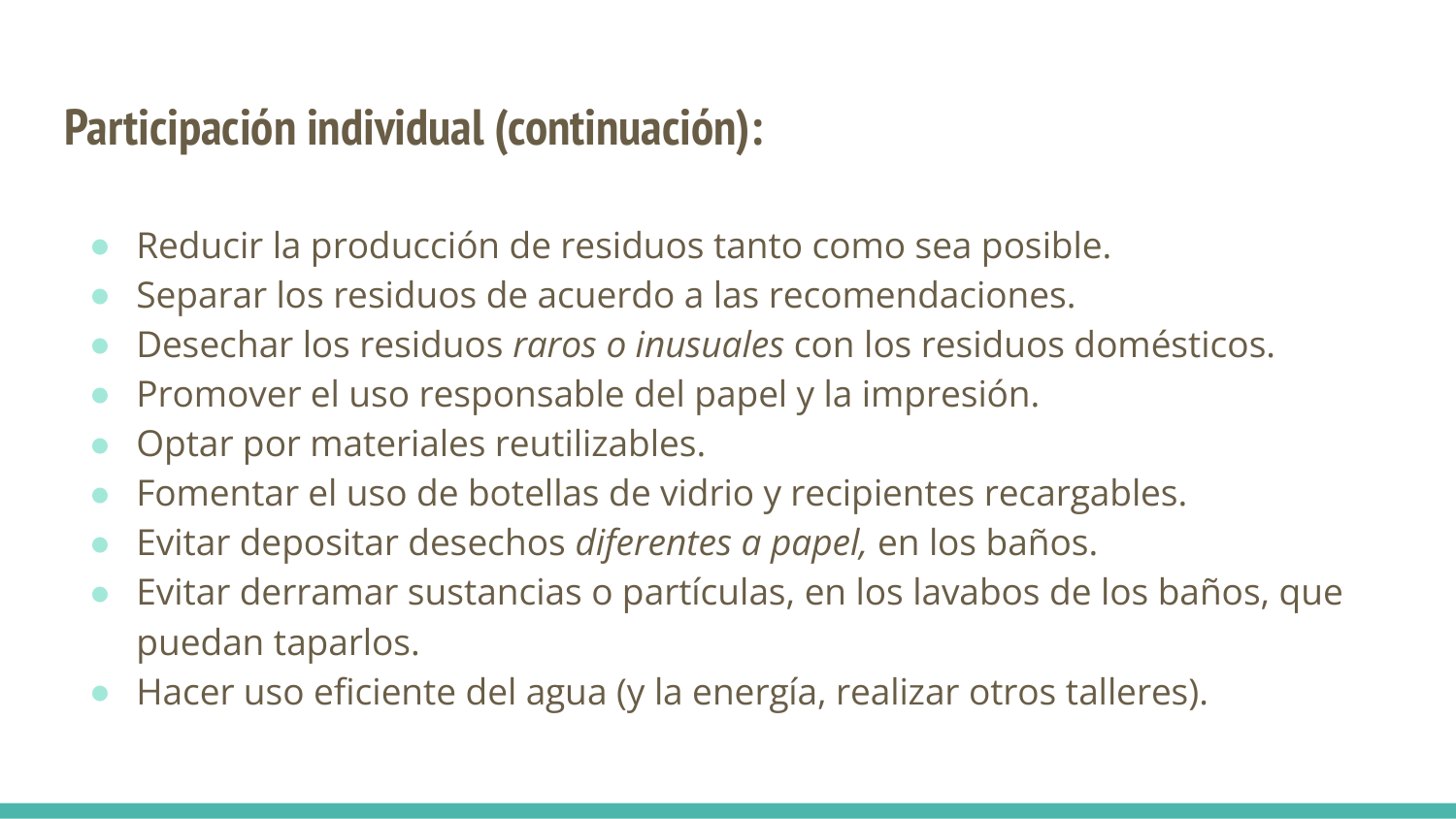

# Participación individual (continuación):

Reducir la producción de residuos tanto como sea posible.
Separar los residuos de acuerdo a las recomendaciones.
Desechar los residuos raros o inusuales con los residuos domésticos.
Promover el uso responsable del papel y la impresión.
Optar por materiales reutilizables.
Fomentar el uso de botellas de vidrio y recipientes recargables.
Evitar depositar desechos diferentes a papel, en los baños.
Evitar derramar sustancias o partículas, en los lavabos de los baños, que puedan taparlos.
Hacer uso eficiente del agua (y la energía, realizar otros talleres).